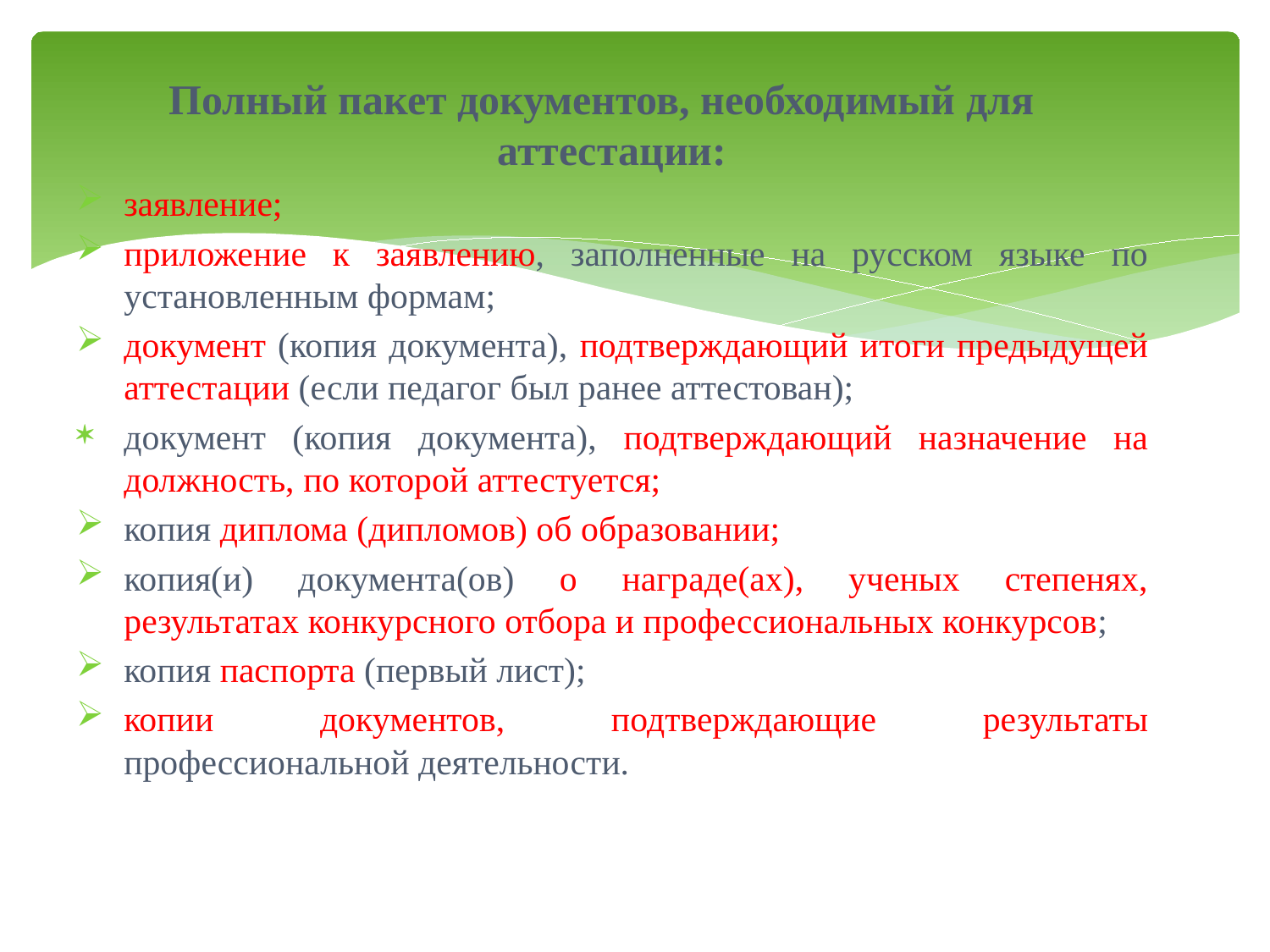

Полный пакет документов, необходимый для   аттестации:
заявление;
приложение к заявлению, заполненные на русском языке по установленным формам;
документ (копия документа), подтверждающий итоги предыдущей аттестации (если педагог был ранее аттестован);
документ (копия документа), подтверждающий назначение на должность, по которой аттестуется;
копия диплома (дипломов) об образовании;
копия(и) документа(ов) о награде(ах), ученых степенях, результатах конкурсного отбора и профессиональных конкурсов;
копия паспорта (первый лист);
копии документов, подтверждающие результаты профессиональной деятельности.